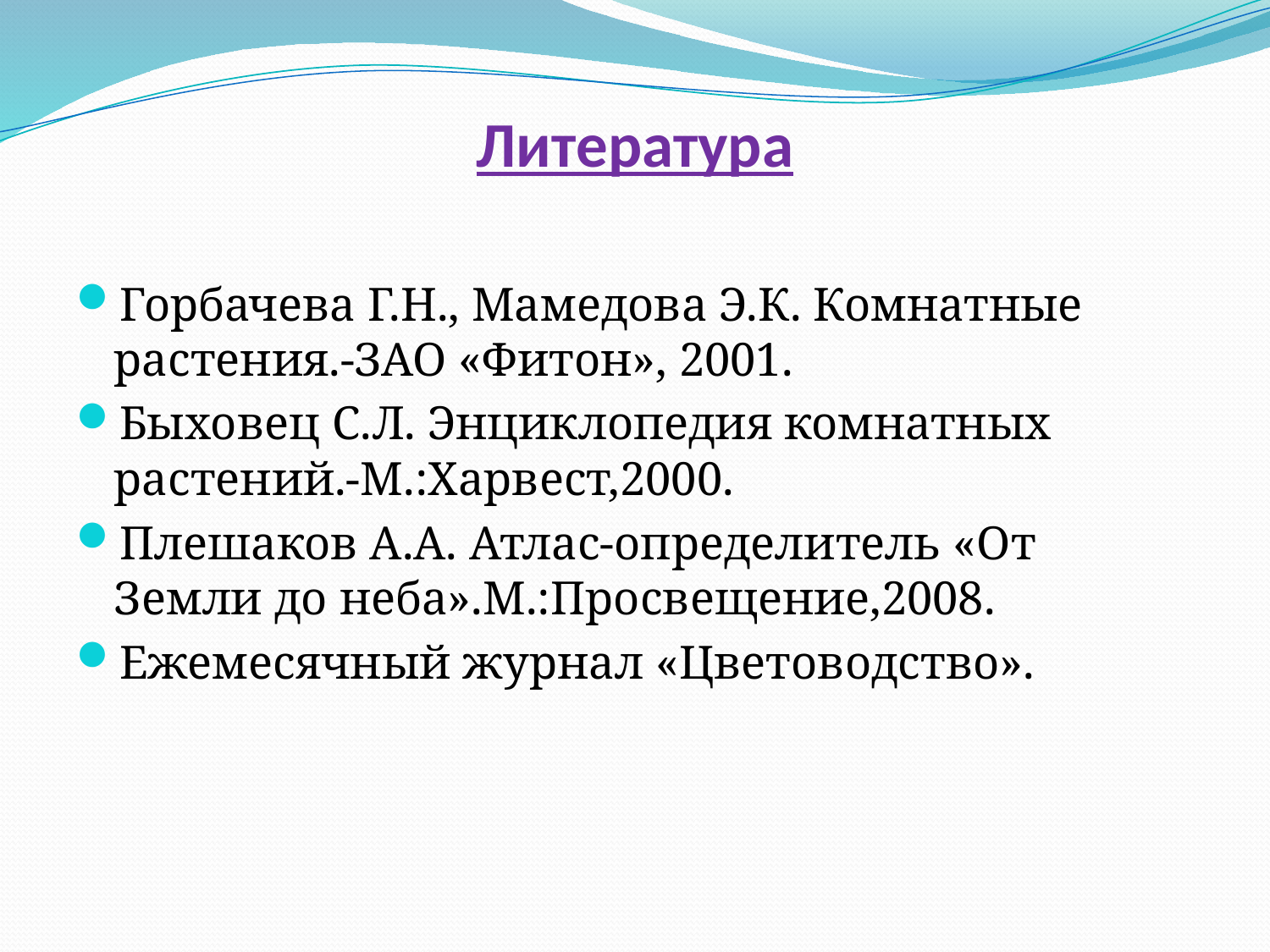

# Литература
Горбачева Г.Н., Мамедова Э.К. Комнатные растения.-ЗАО «Фитон», 2001.
Быховец С.Л. Энциклопедия комнатных растений.-М.:Харвест,2000.
Плешаков А.А. Атлас-определитель «От Земли до неба».М.:Просвещение,2008.
Ежемесячный журнал «Цветоводство».